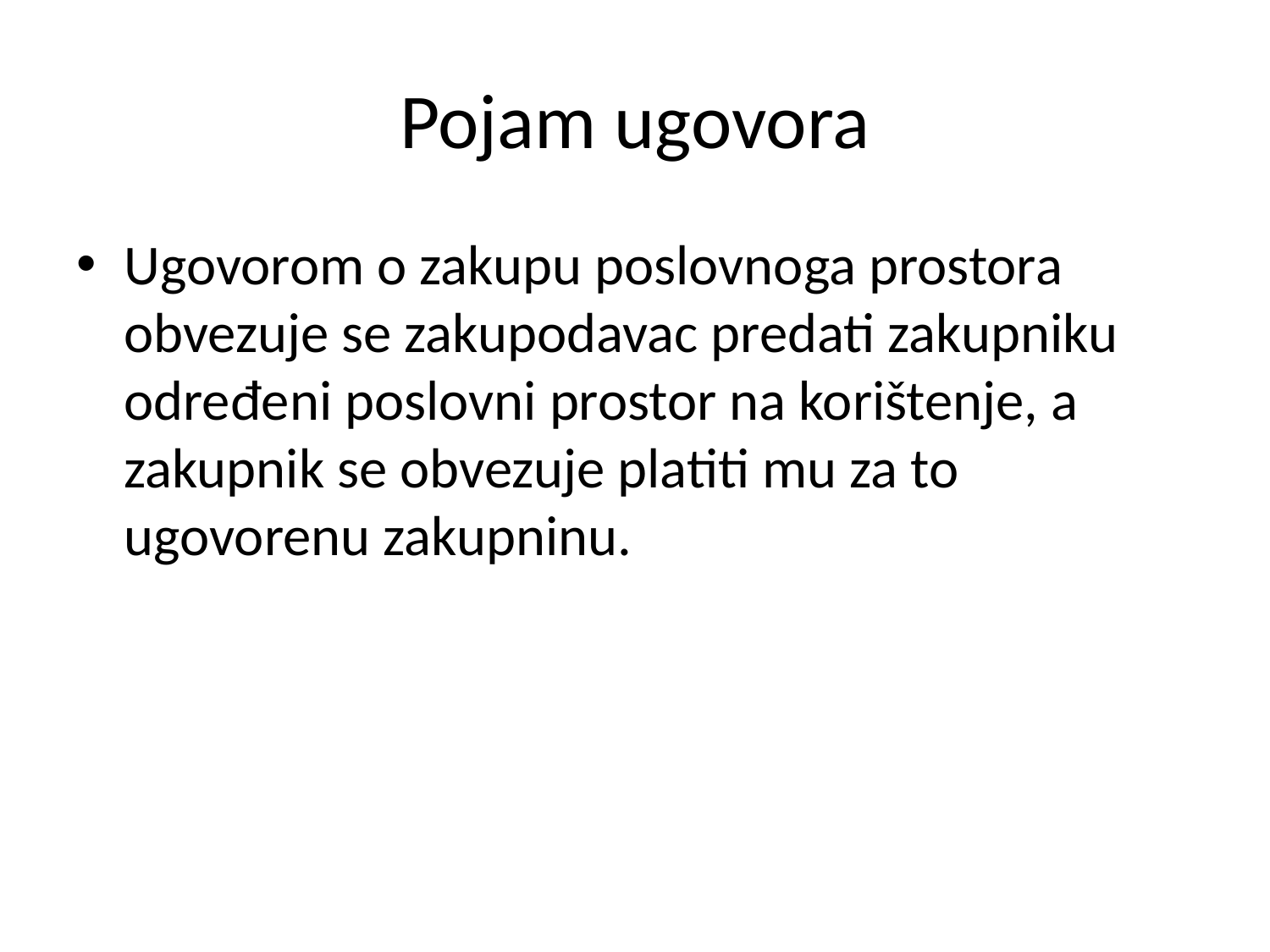

# Pojam ugovora
Ugovorom o zakupu poslovnoga prostora obvezuje se zakupodavac predati zakupniku određeni poslovni prostor na korištenje, a zakupnik se obvezuje platiti mu za to ugovorenu zakupninu.